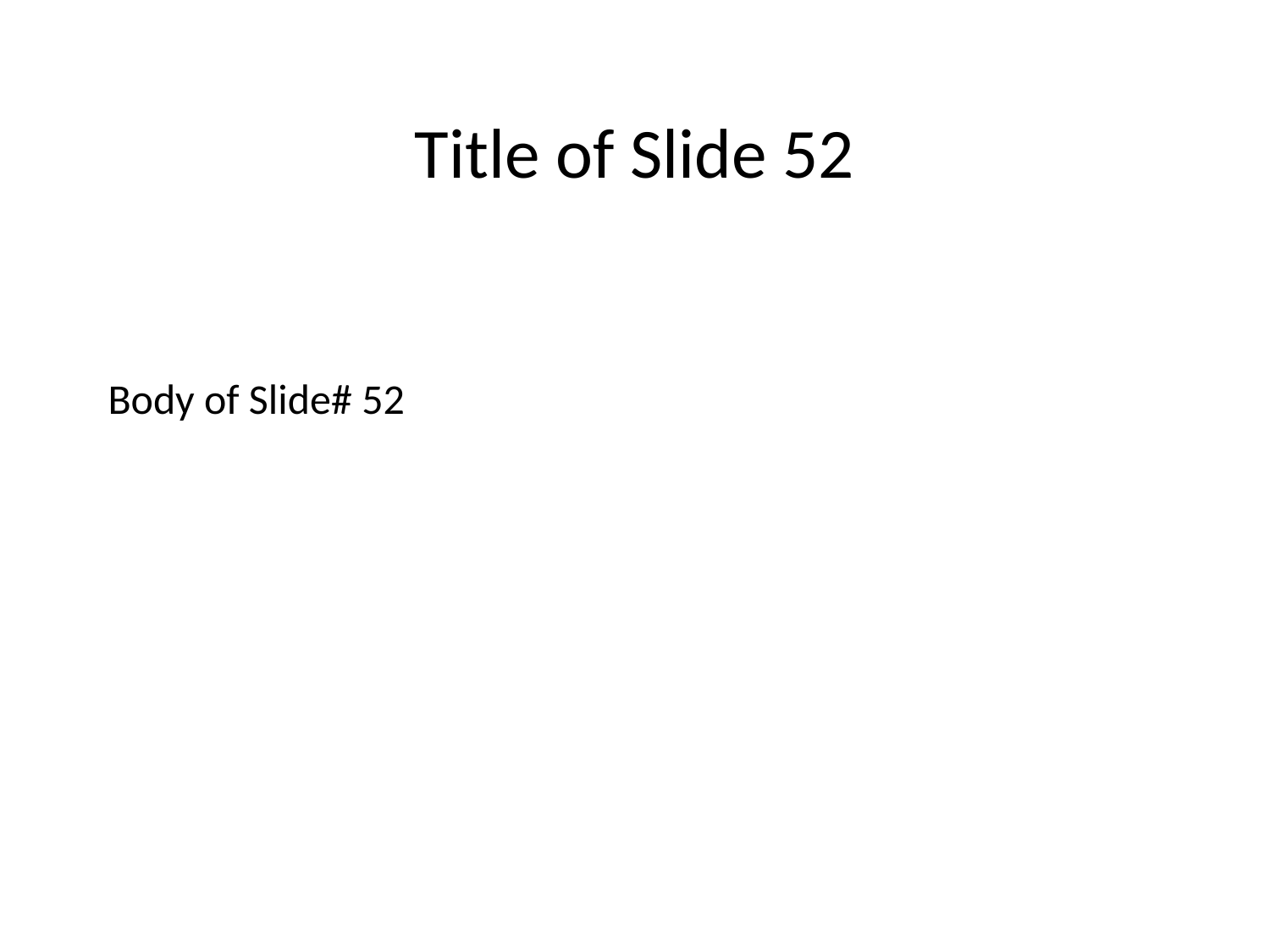

Title of Slide 52
# Body of Slide# 52